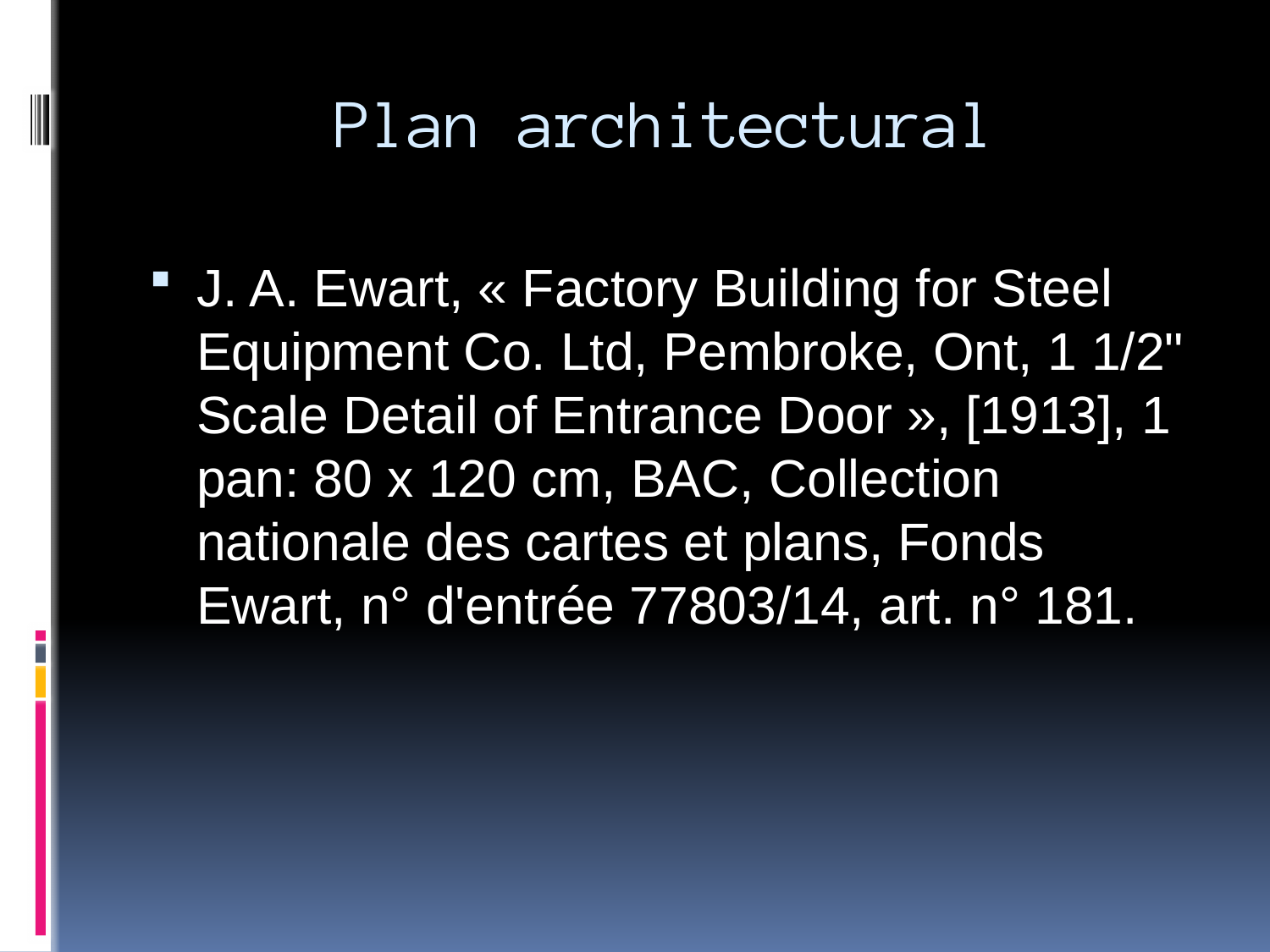

# Plan architectural
J. A. Ewart, « Factory Building for Steel Equipment Co. Ltd, Pembroke, Ont, 1 1/2" Scale Detail of Entrance Door », [1913], 1 pan: 80 x 120 cm, BAC, Collection nationale des cartes et plans, Fonds Ewart, n° d'entrée 77803/14, art. n° 181.